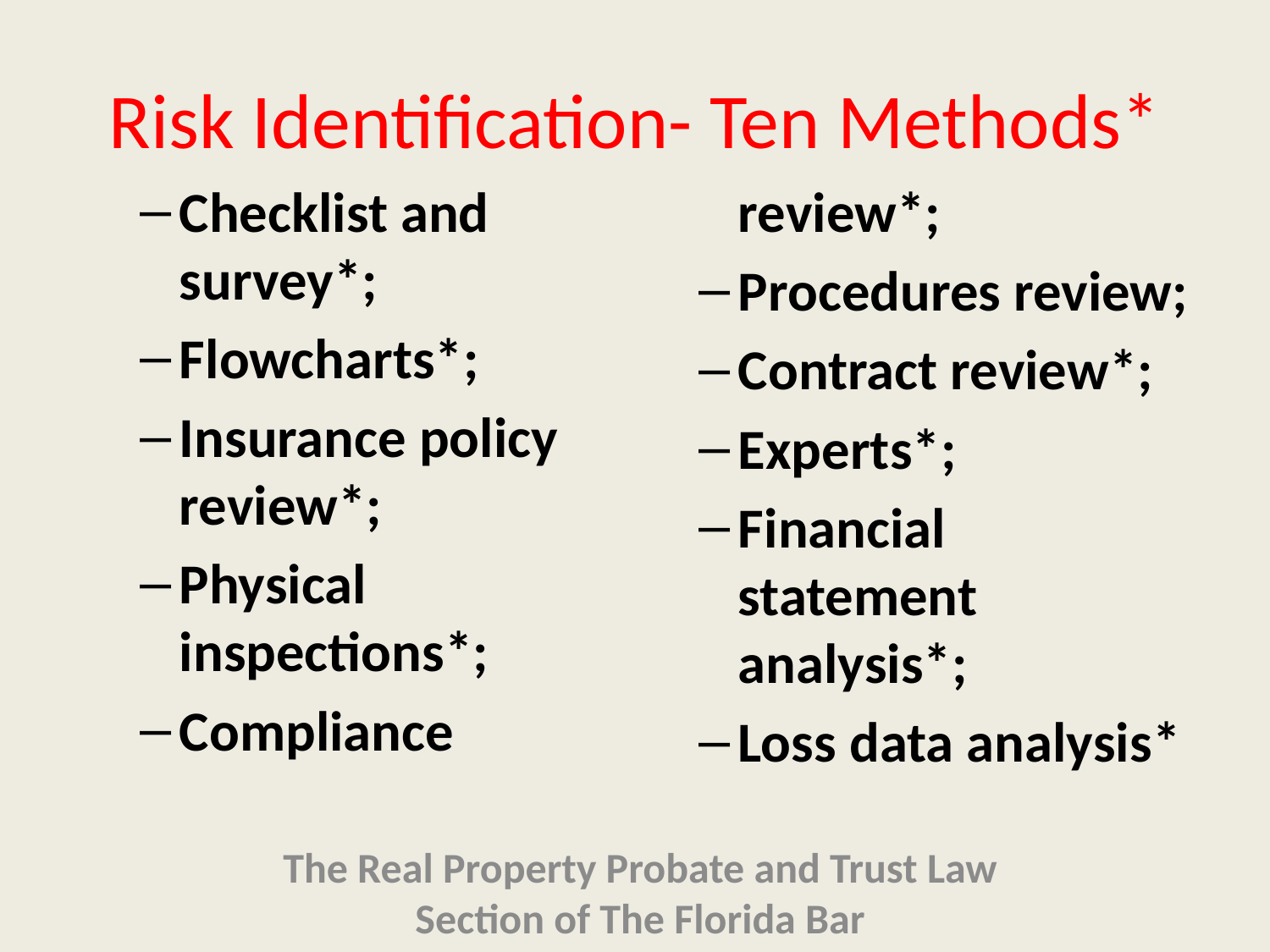

# Risk Identification- Ten Methods*
Checklist and survey*;
Flowcharts*;
Insurance policy review*;
Physical inspections*;
Compliance review*;
Procedures review;
Contract review*;
Experts*;
Financial statement analysis*;
Loss data analysis*
The Real Property Probate and Trust Law Section of The Florida Bar